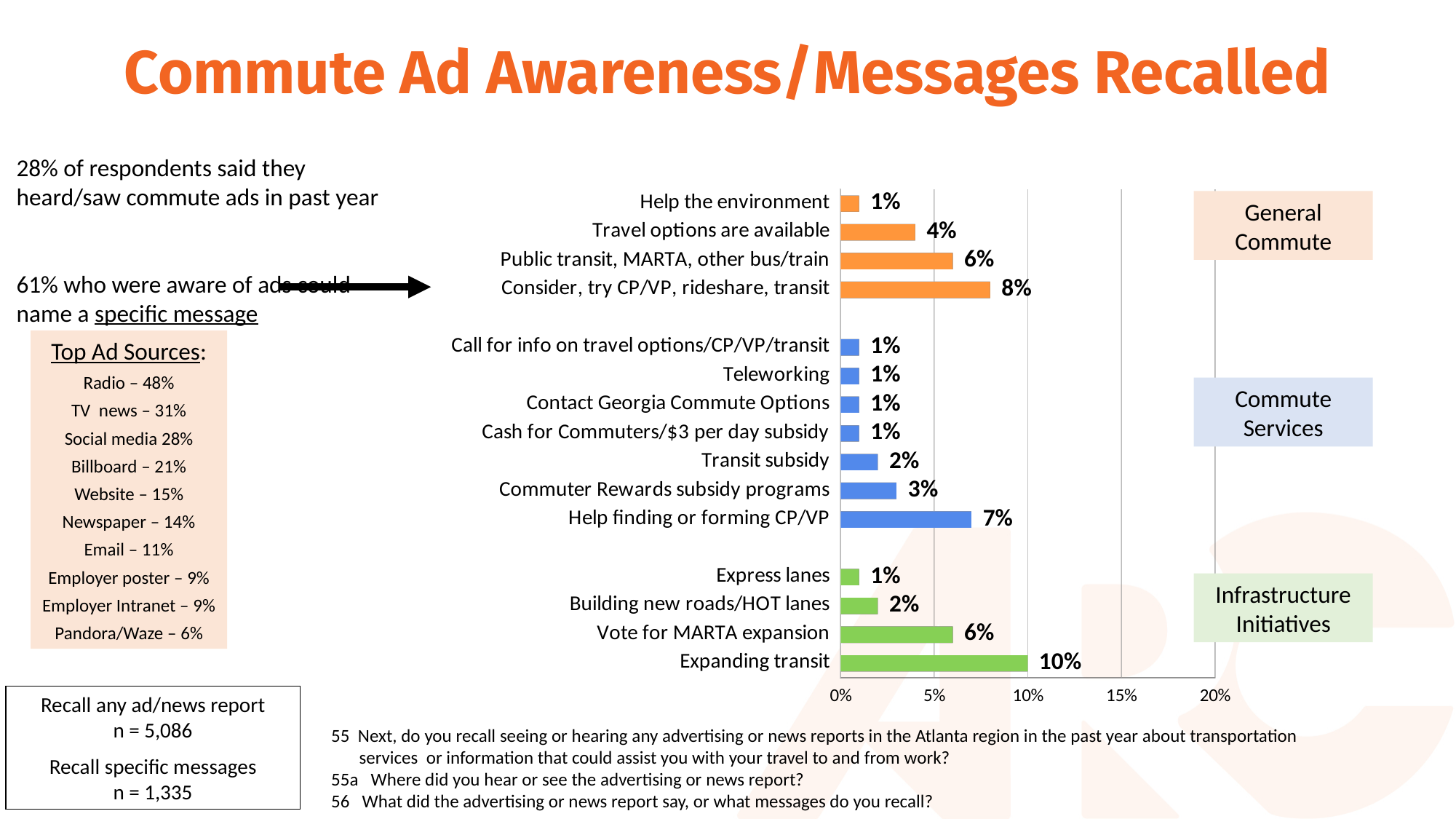

# Commute Ad Awareness/Messages Recalled
28% of respondents said they heard/saw commute ads in past year
61% who were aware of ads could name a specific message

[unsupported chart]

General Commute
Top Ad Sources:
Radio – 48%
TV  news – 31%
Social media 28%
Billboard – 21%
Website – 15%
Newspaper – 14%
Email – 11%
Employer poster – 9%
Employer Intranet – 9%
Pandora/Waze – 6%
Commute Services
Infrastructure Initiatives
Recall any ad/news report
n = 5,086
Recall specific messages
n = 1,335
55  Next, do you recall seeing or hearing any advertising or news reports in the Atlanta region in the past year about transportation services  or information that could assist you with your travel to and from work?
55a   Where did you hear or see the advertising or news report?
56   What did the advertising or news report say, or what messages do you recall?